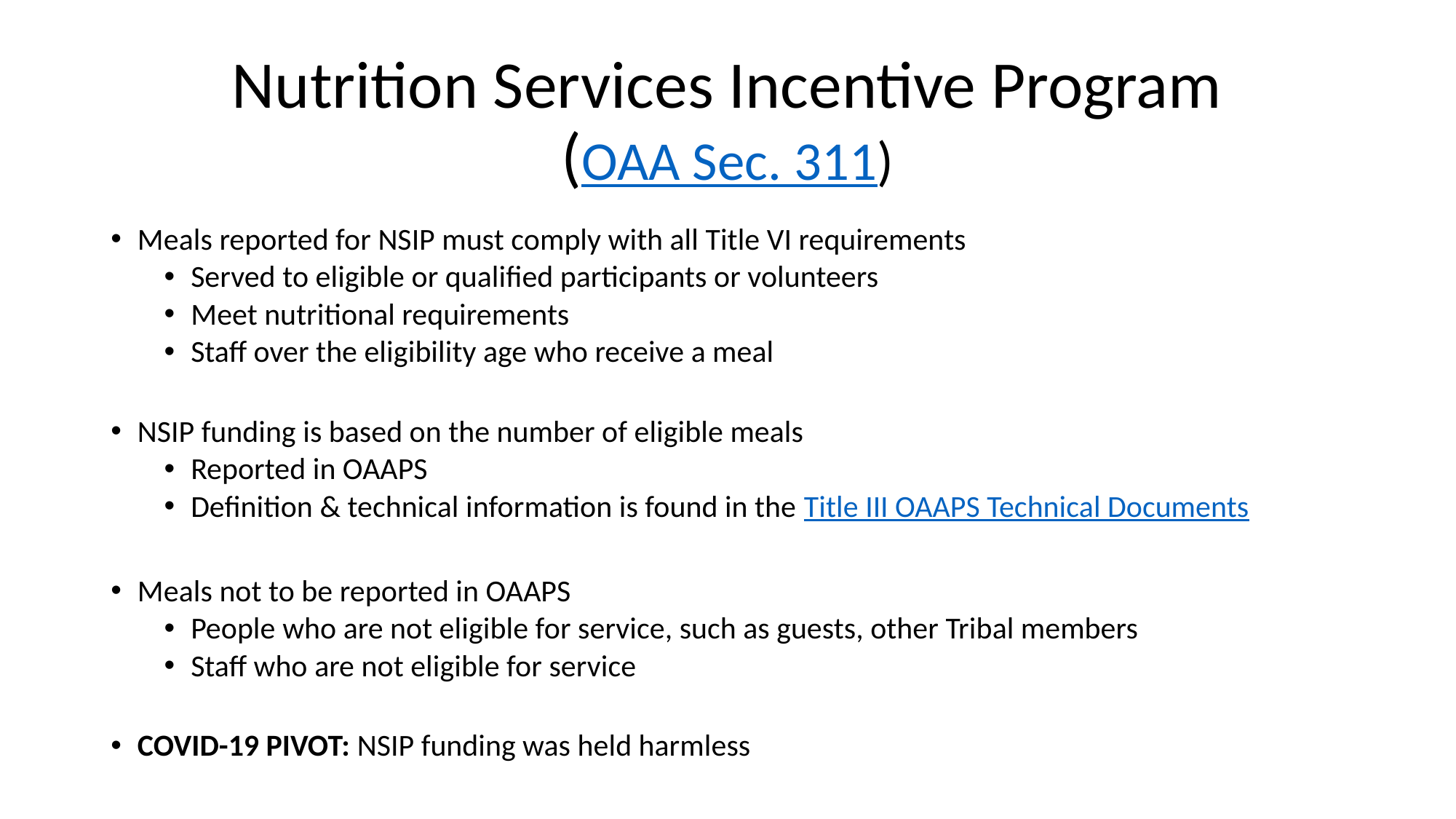

# Nutrition Services Incentive Program (OAA Sec. 311)
Meals reported for NSIP must comply with all Title VI requirements
Served to eligible or qualified participants or volunteers
Meet nutritional requirements
Staff over the eligibility age who receive a meal

NSIP funding is based on the number of eligible meals
Reported in OAAPS
Definition & technical information is found in the Title III OAAPS Technical Documents

Meals not to be reported in OAAPS
People who are not eligible for service, such as guests, other Tribal members
Staff who are not eligible for service

COVID-19 PIVOT: NSIP funding was held harmless